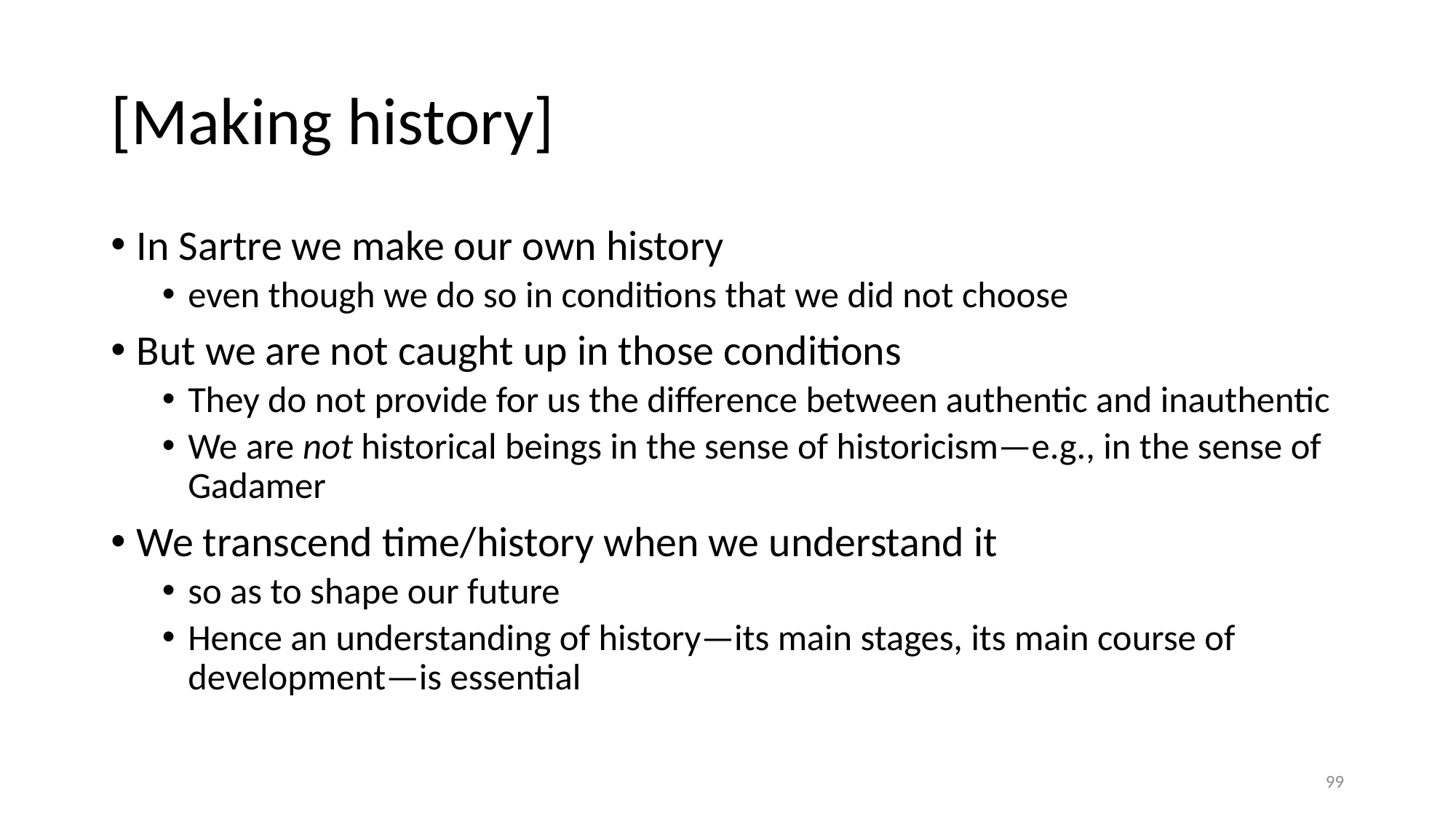

# [Making history]
In Sartre we make our own history
even though we do so in conditions that we did not choose
But we are not caught up in those conditions
They do not provide for us the difference between authentic and inauthentic
We are not historical beings in the sense of historicism—e.g., in the sense of Gadamer
We transcend time/history when we understand it
so as to shape our future
Hence an understanding of history—its main stages, its main course of development—is essential
99